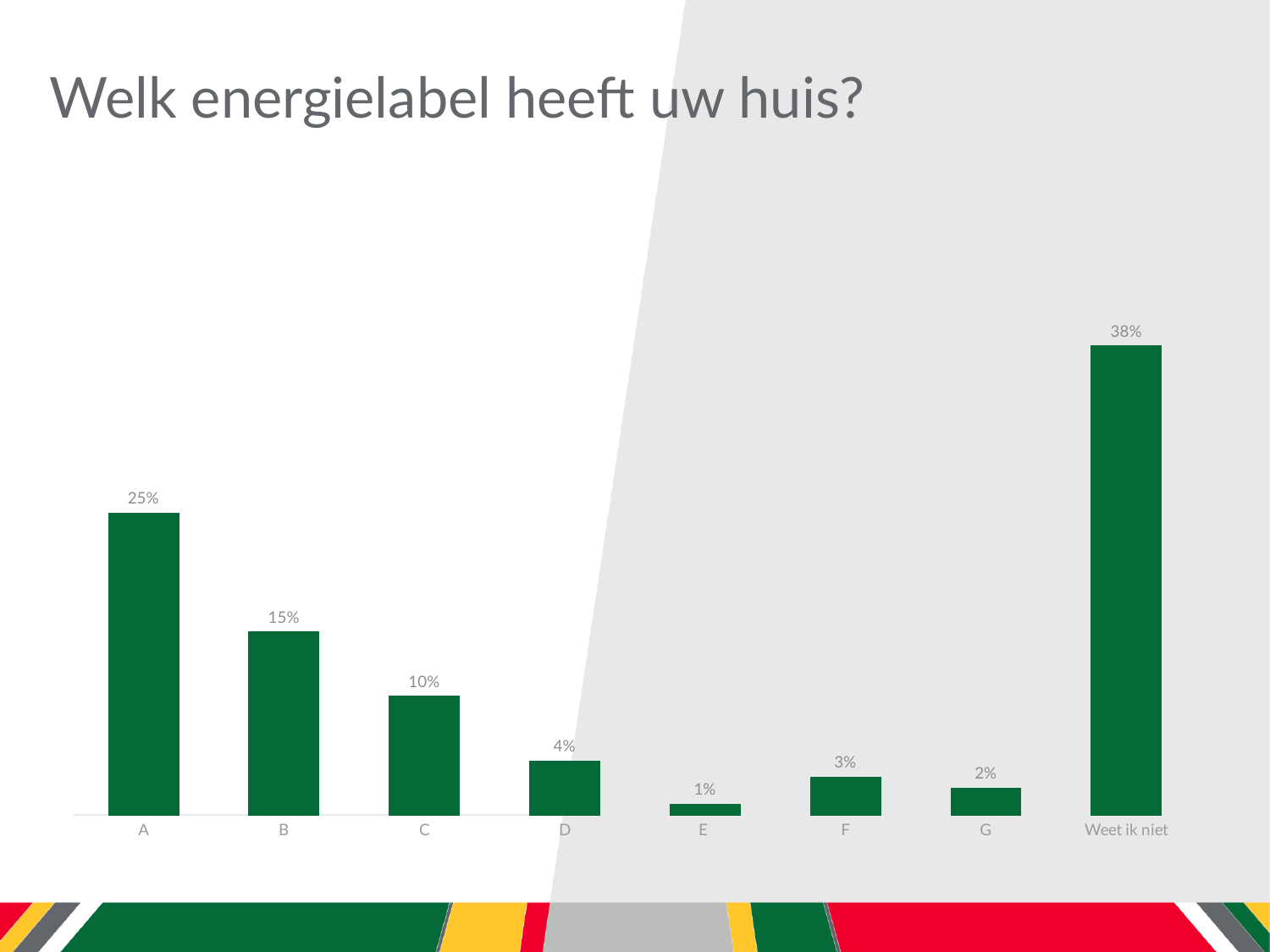

# Welk energielabel heeft uw huis?

### Chart

| Category |  |
|---|---|
| A | 0.24561403508771928 |
| B | 0.14912280701754385 |
| C | 0.09649122807017543 |
| D | 0.043859649122807015 |
| E  | 0.008771929824561403 |
| F | 0.03070175438596491 |
| G | 0.021929824561403508 |
| Weet ik niet | 0.3815789473684211 |